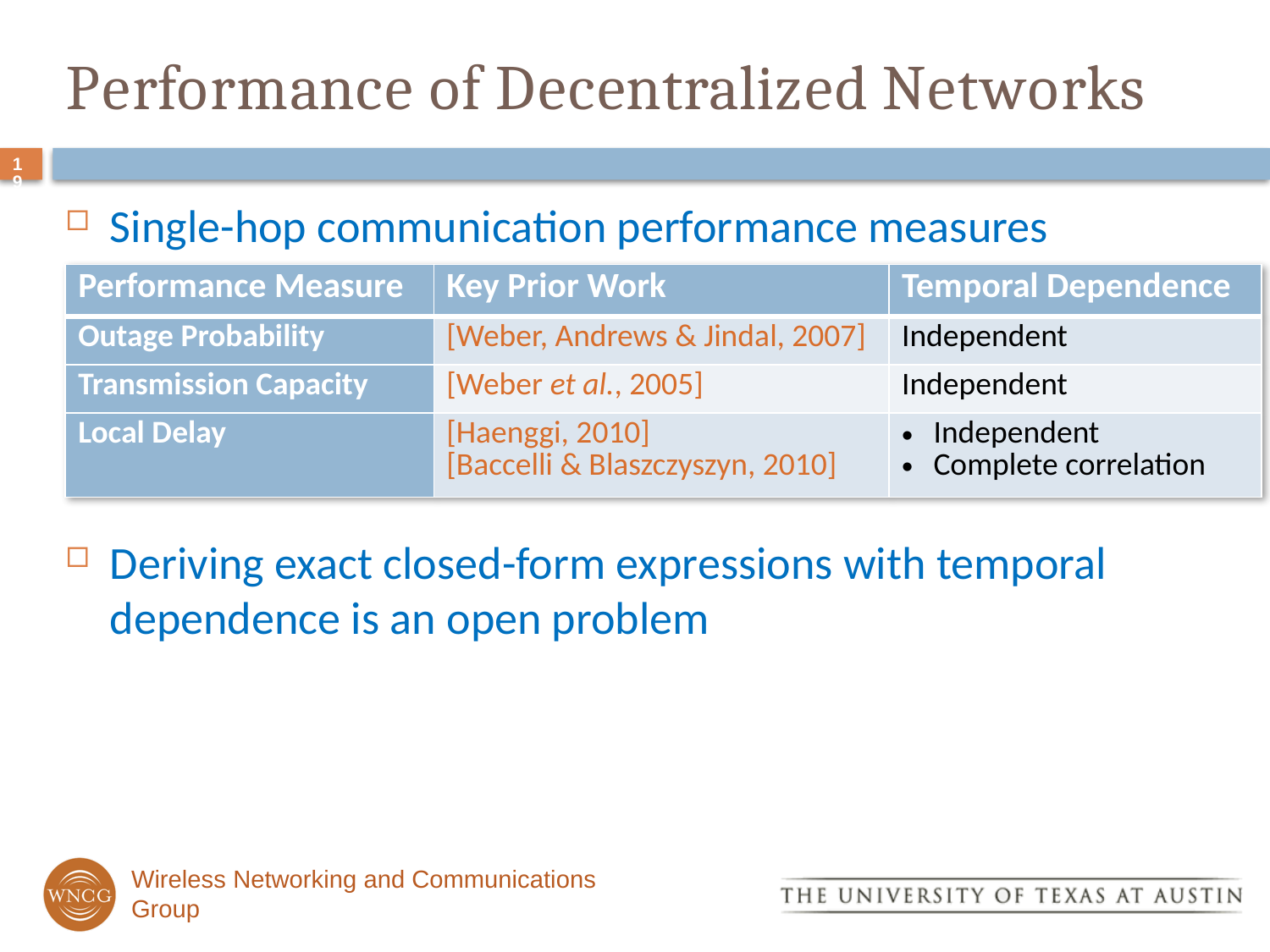

# Performance of Decentralized Networks
19
Single-hop communication performance measures

Deriving exact closed-form expressions with temporal dependence is an open problem
| Performance Measure | Key Prior Work | Temporal Dependence |
| --- | --- | --- |
| Outage Probability | [Weber, Andrews & Jindal, 2007] | Independent |
| Transmission Capacity | [Weber et al., 2005] | Independent |
| Local Delay | [Haenggi, 2010] [Baccelli & Blaszczyszyn, 2010] | Independent Complete correlation |
Wireless Networking and Communications Group